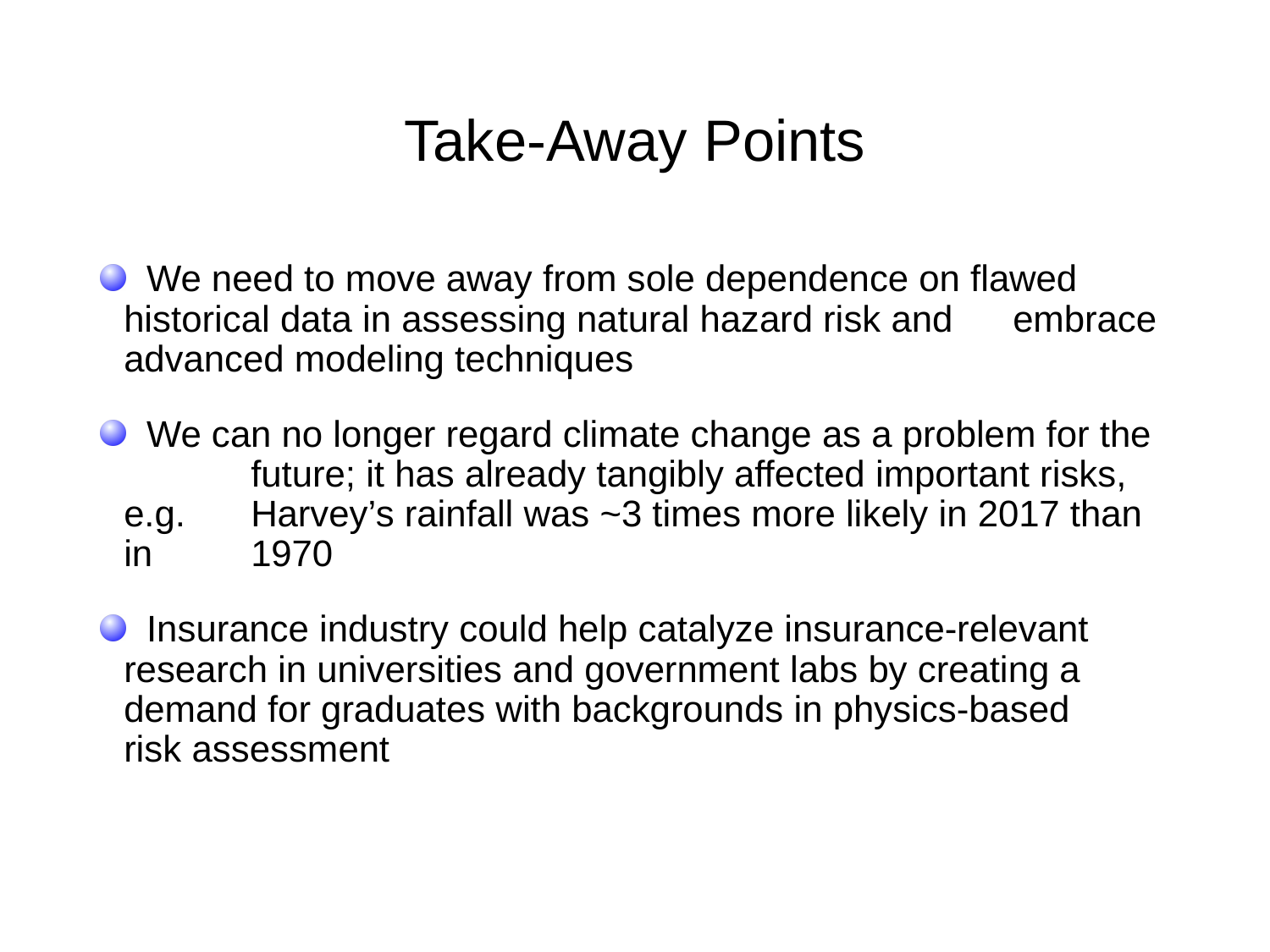

# Take-Away Points
  We need to move away from sole dependence on flawed 	historical data in assessing natural hazard risk and 	embrace advanced modeling techniques
  We can no longer regard climate change as a problem for the 	future; it has already tangibly affected important risks, e.g. 	Harvey’s rainfall was ~3 times more likely in 2017 than in 	1970
  Insurance industry could help catalyze insurance-relevant 	research in universities and government labs by creating a 	demand for graduates with backgrounds in physics-based 	risk assessment